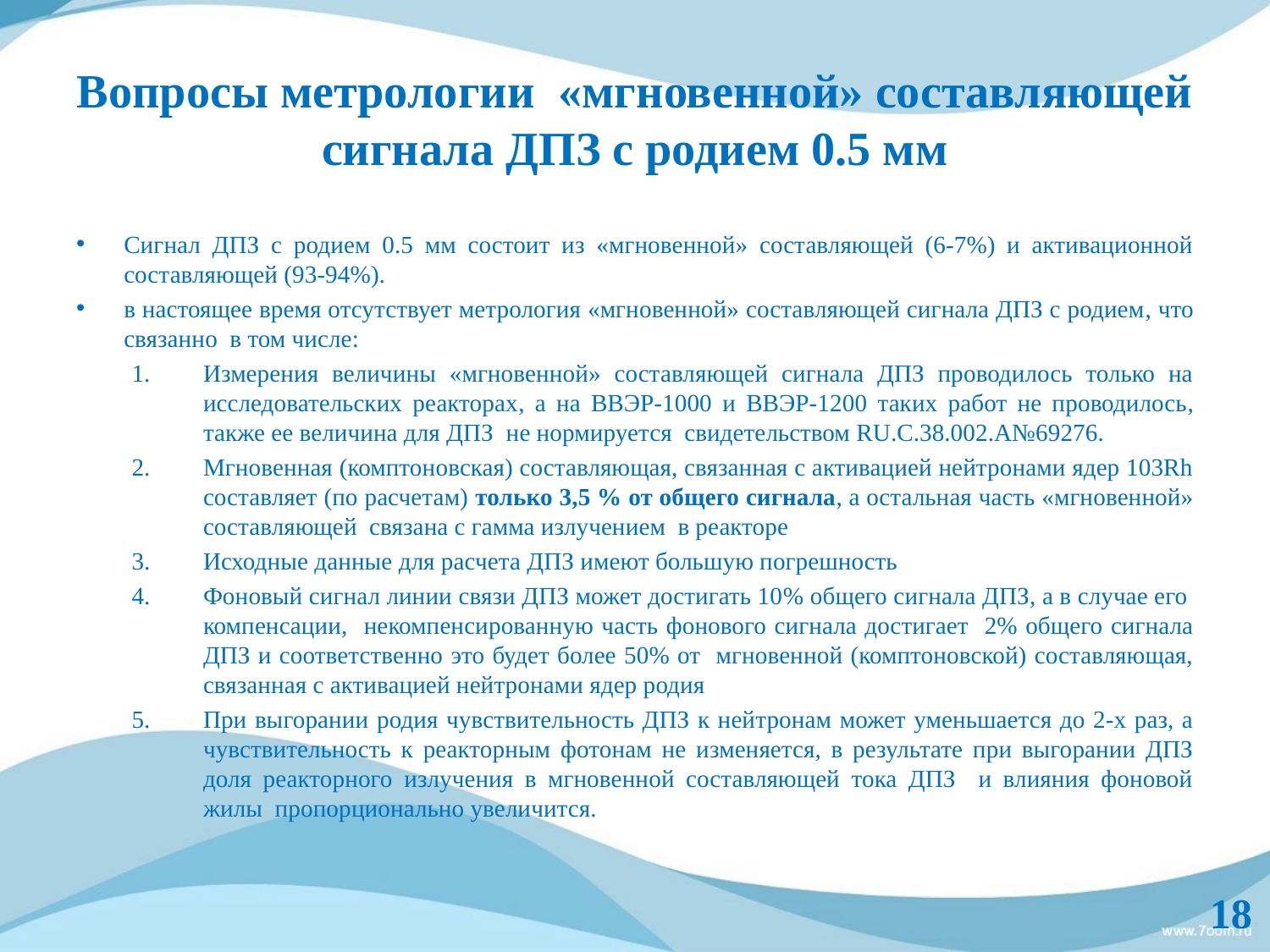

# Вопросы метрологии  «мгновенной» составляющей сигнала ДПЗ с родием 0.5 мм
Сигнал ДПЗ с родием 0.5 мм состоит из «мгновенной» составляющей (6-7%) и активационной составляющей (93-94%).
в настоящее время отсутствует метрология «мгновенной» составляющей сигнала ДПЗ с родием, что связанно  в том числе:
Измерения величины «мгновенной» составляющей сигнала ДПЗ проводилось только на исследовательских реакторах, а на ВВЭР-1000 и ВВЭР-1200 таких работ не проводилось, также ее величина для ДПЗ  не нормируется  свидетельством RU.C.38.002.A№69276.
Мгновенная (комптоновская) составляющая, связанная с активацией нейтронами ядер 103Rh составляет (по расчетам) только 3,5 % от общего сигнала, а остальная часть «мгновенной» составляющей  связана с гамма излучением  в реакторе
Исходные данные для расчета ДПЗ имеют большую погрешность
Фоновый сигнал линии связи ДПЗ может достигать 10% общего сигнала ДПЗ, а в случае его  компенсации,  некомпенсированную часть фонового сигнала достигает  2% общего сигнала ДПЗ и соответственно это будет более 50% от  мгновенной (комптоновской) составляющая, связанная с активацией нейтронами ядер родия
При выгорании родия чувствительность ДПЗ к нейтронам может уменьшается до 2-х раз, а чувствительность к реакторным фотонам не изменяется, в результате при выгорании ДПЗ доля реакторного излучения в мгновенной составляющей тока ДПЗ  и влияния фоновой жилы  пропорционально увеличится.
18